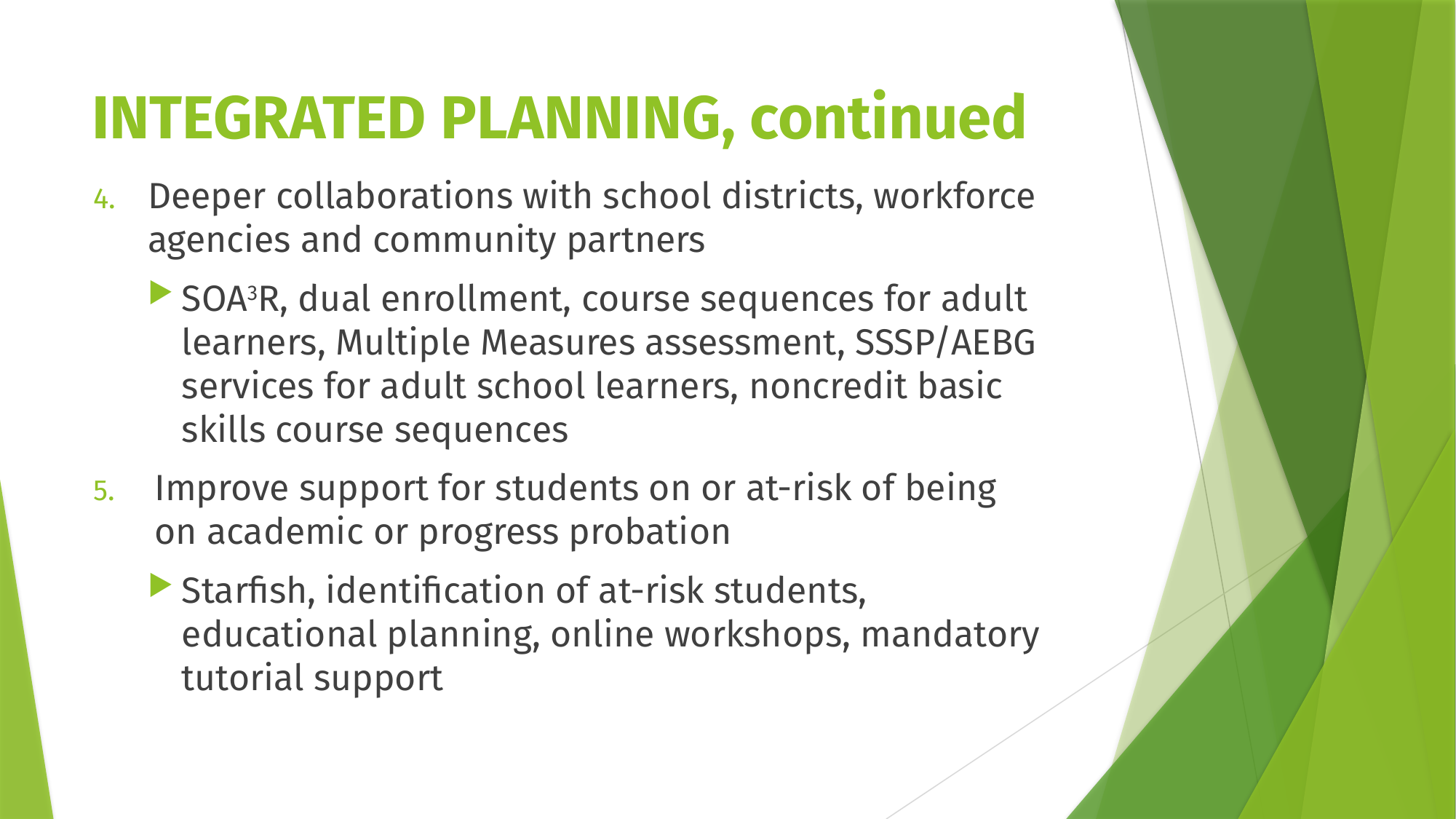

# INTEGRATED PLANNING, continued
Deeper collaborations with school districts, workforce agencies and community partners
SOA3R, dual enrollment, course sequences for adult learners, Multiple Measures assessment, SSSP/AEBG services for adult school learners, noncredit basic skills course sequences
Improve support for students on or at-risk of being on academic or progress probation
Starfish, identification of at-risk students, educational planning, online workshops, mandatory tutorial support